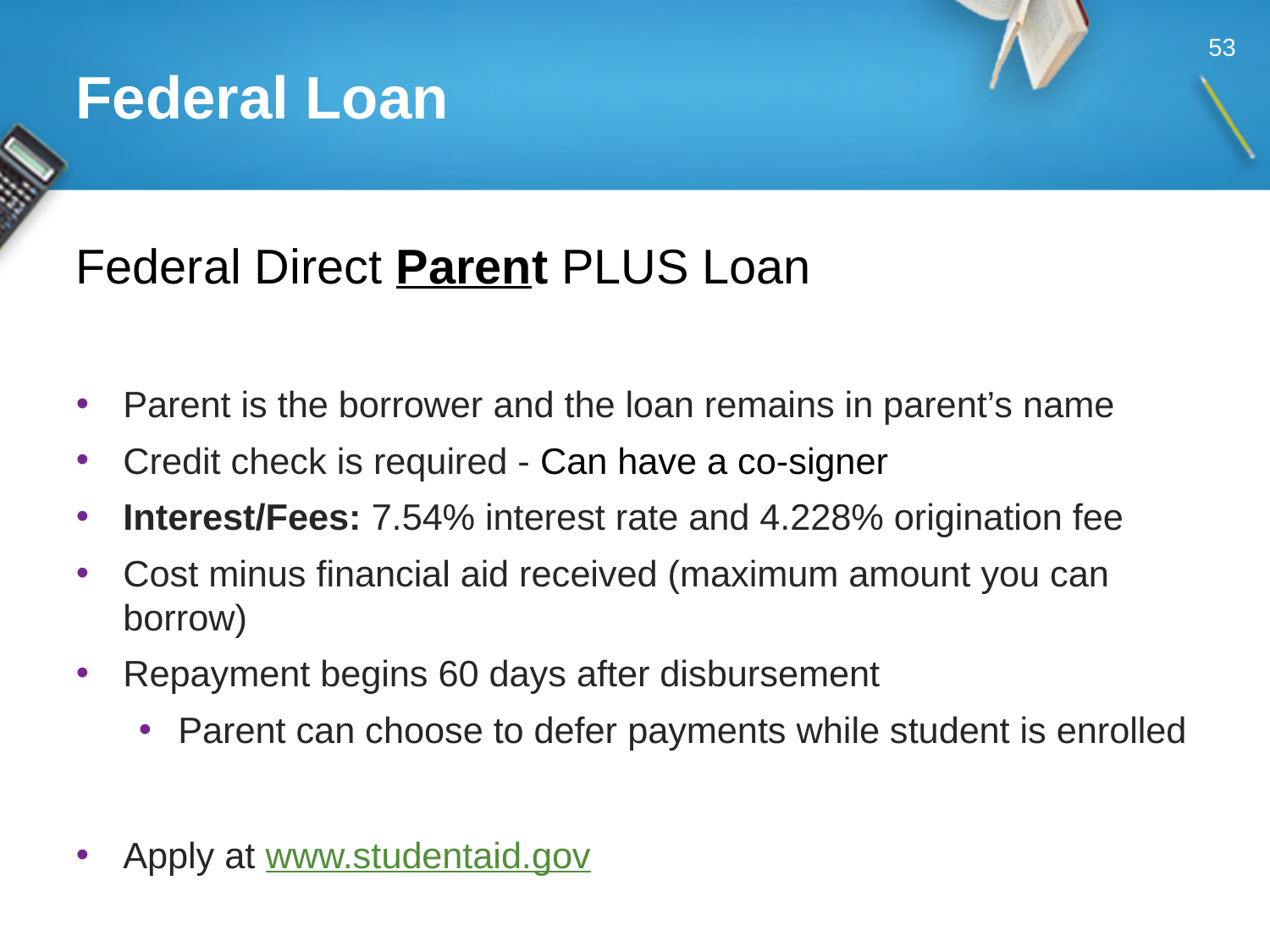

53
# Federal Loan
Federal Direct Parent PLUS Loan

Parent is the borrower and the loan remains in parent’s name
Credit check is required - Can have a co-signer
Interest/Fees: 7.54% interest rate and 4.228% origination fee
Cost minus financial aid received (maximum amount you can borrow)
Repayment begins 60 days after disbursement
Parent can choose to defer payments while student is enrolled

Apply at www.studentaid.gov